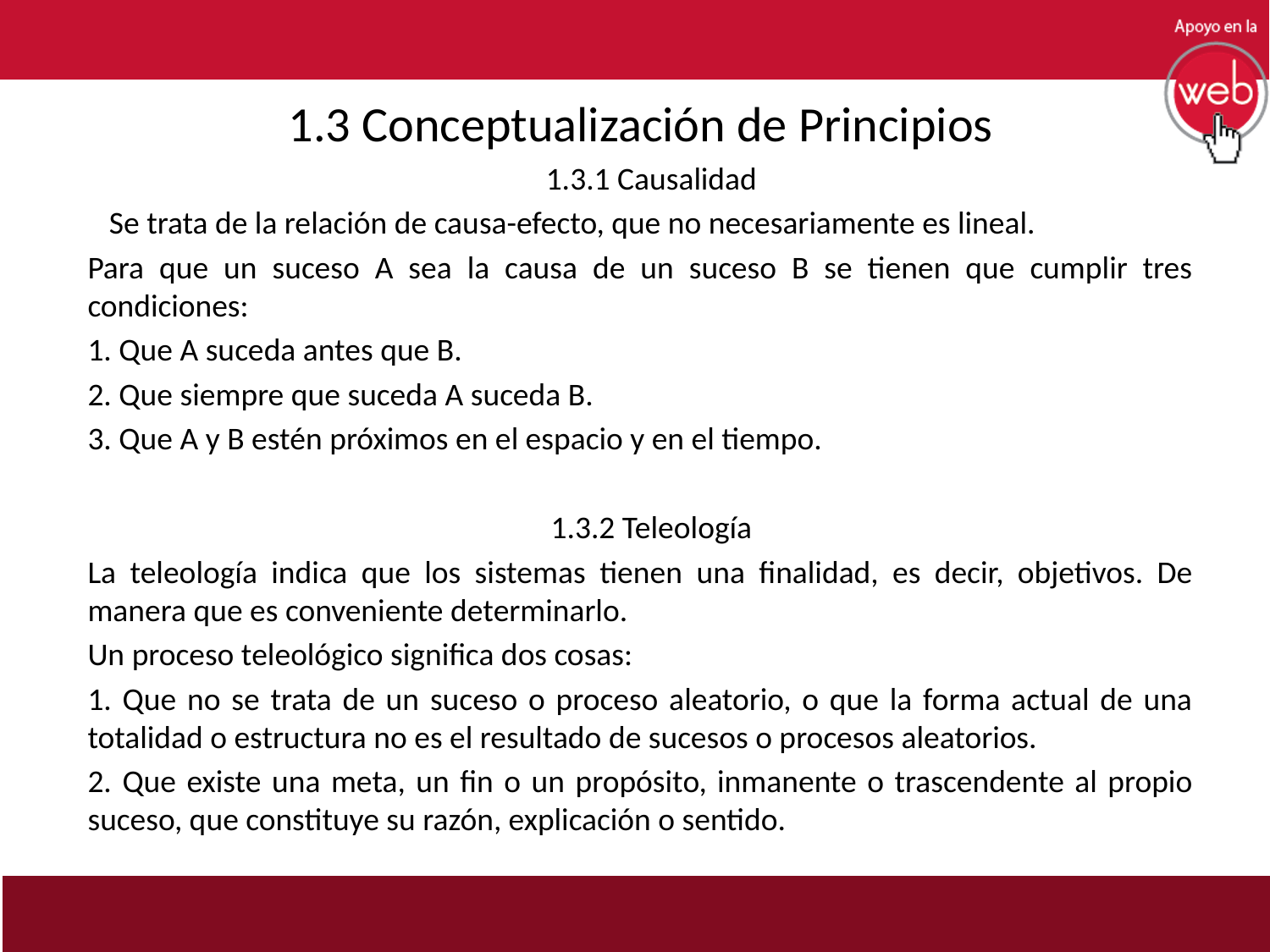

1.3 Conceptualización de Principios
   1.3.1 Causalidad
   Se trata de la relación de causa-efecto, que no necesariamente es lineal.
Para que un suceso A sea la causa de un suceso B se tienen que cumplir tres condiciones:
1. Que A suceda antes que B.
2. Que siempre que suceda A suceda B.
3. Que A y B estén próximos en el espacio y en el tiempo.

   1.3.2 Teleología
La teleología indica que los sistemas tienen una finalidad, es decir, objetivos. De manera que es conveniente determinarlo.
Un proceso teleológico significa dos cosas:
1. Que no se trata de un suceso o proceso aleatorio, o que la forma actual de una totalidad o estructura no es el resultado de sucesos o procesos aleatorios.
2. Que existe una meta, un fin o un propósito, inmanente o trascendente al propio suceso, que constituye su razón, explicación o sentido.